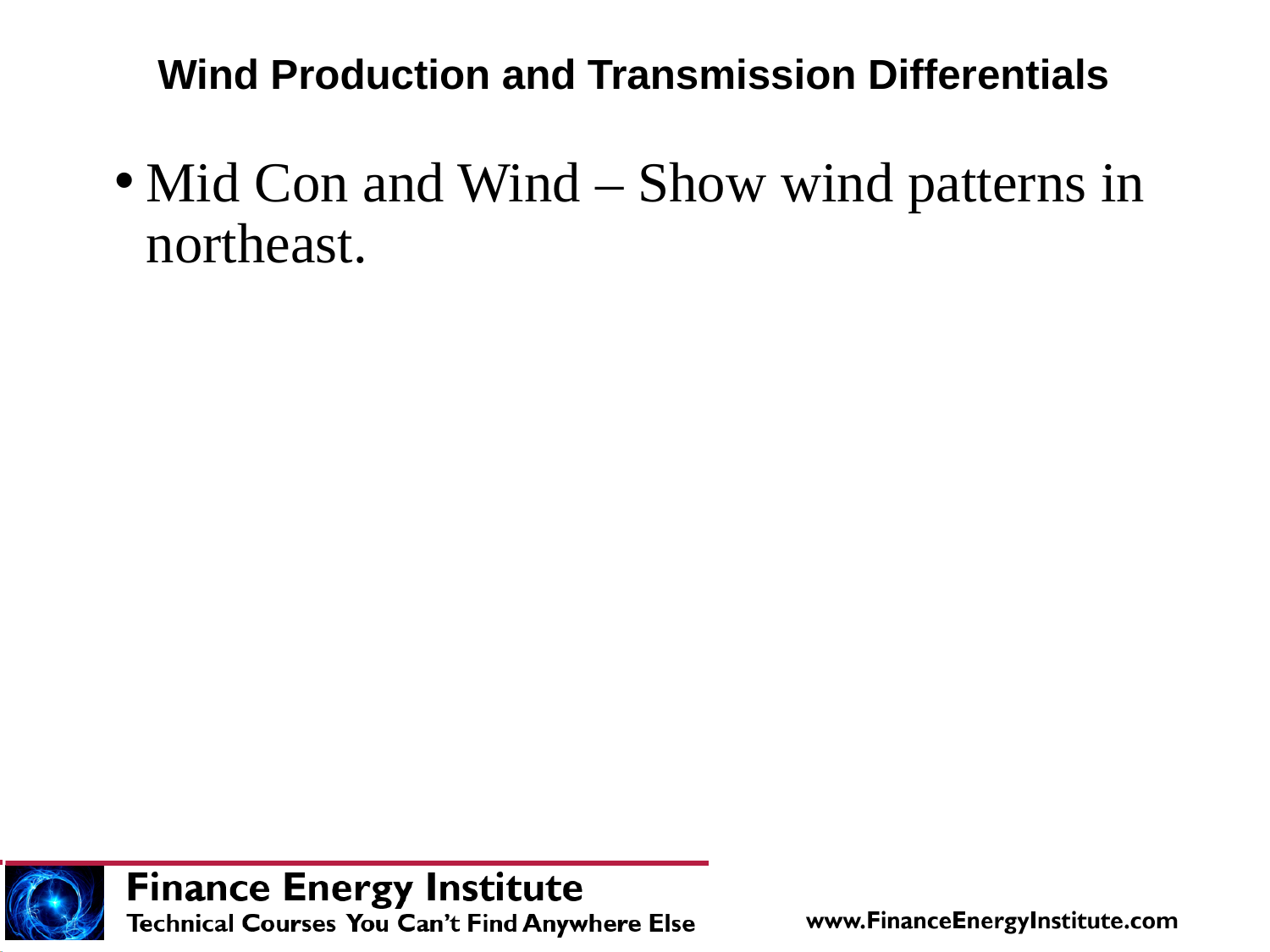

# Wind Production and Transmission Differentials
Mid Con and Wind – Show wind patterns in northeast.